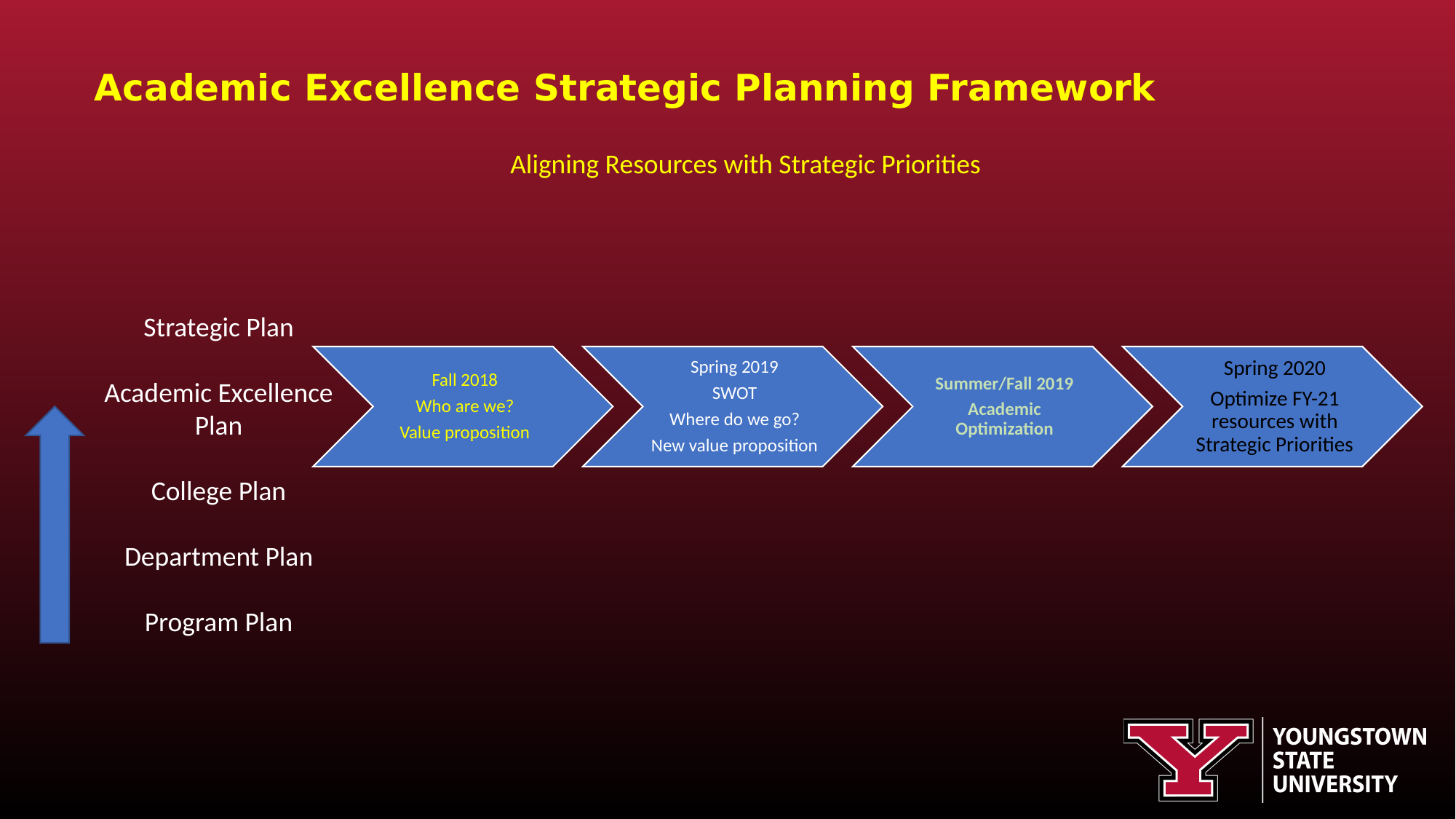

Academic Excellence Strategic Planning Framework
Aligning Resources with Strategic Priorities
Fall 2018
Who are we?
Value proposition
Spring 2019
SWOT
Where do we go?
New value proposition
Summer/Fall 2019
Academic Optimization
Spring 2020
Optimize FY-21 resources with Strategic Priorities
Strategic Plan

Academic Excellence Plan

College Plan

Department Plan

Program Plan